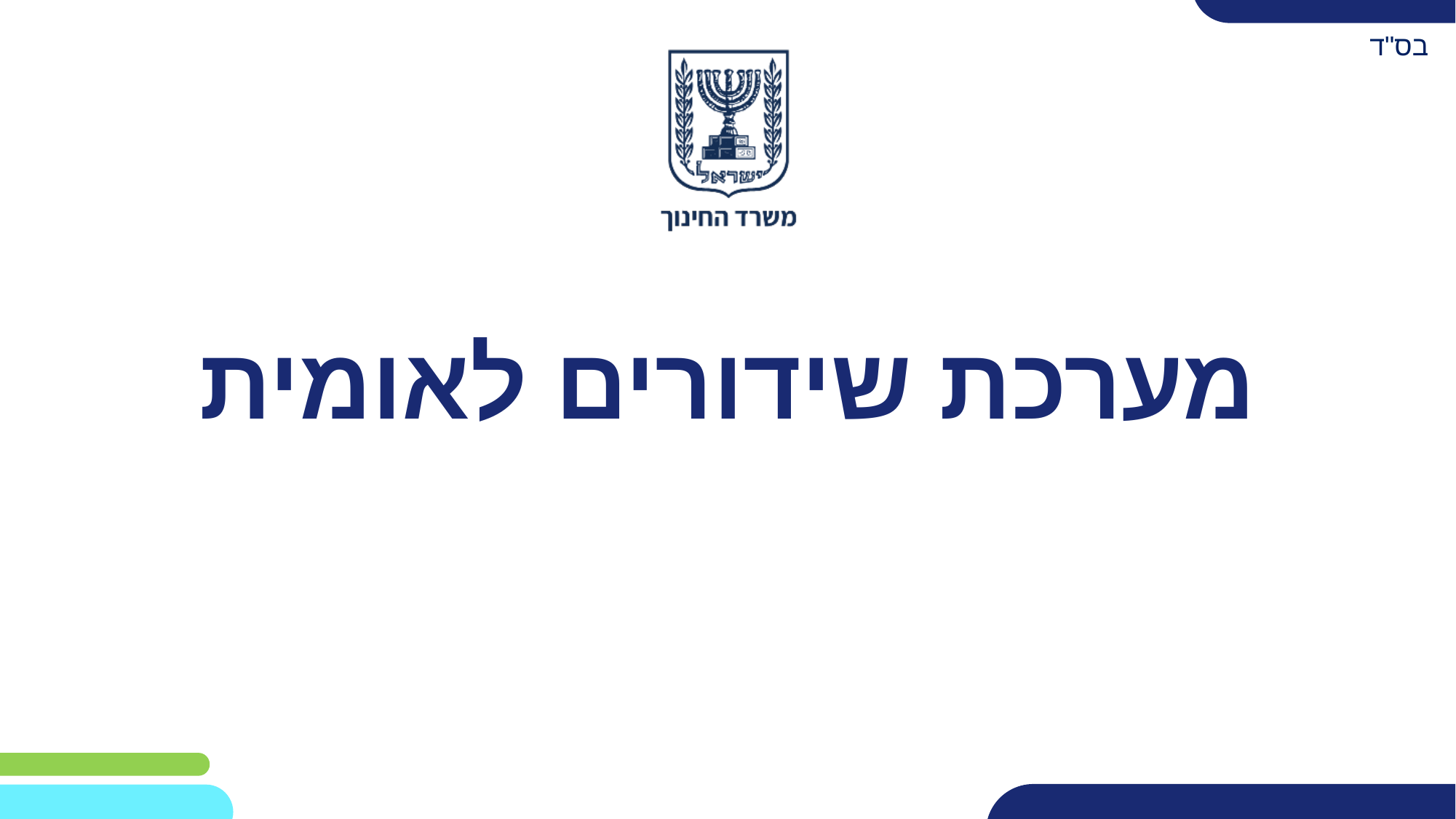

בס"ד
שקופית זו היא חובה
# מערכת שידורים לאומית